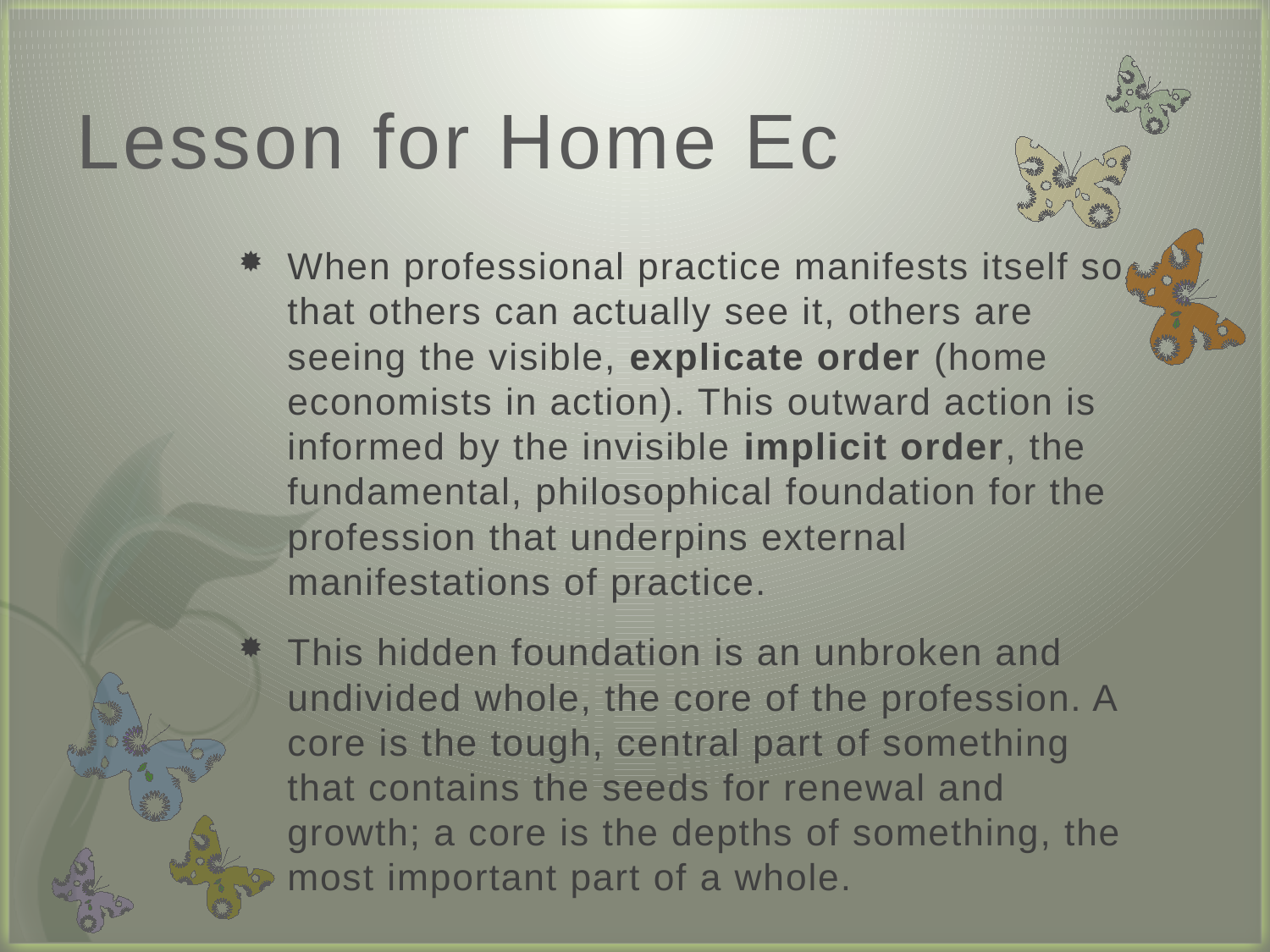

# Lesson for Home Ec
When professional practice manifests itself so that others can actually see it, others are seeing the visible, explicate order (home economists in action). This outward action is informed by the invisible implicit order, the fundamental, philosophical foundation for the profession that underpins external manifestations of practice.
This hidden foundation is an unbroken and undivided whole, the core of the profession. A core is the tough, central part of something that contains the seeds for renewal and growth; a core is the depths of something, the most important part of a whole.